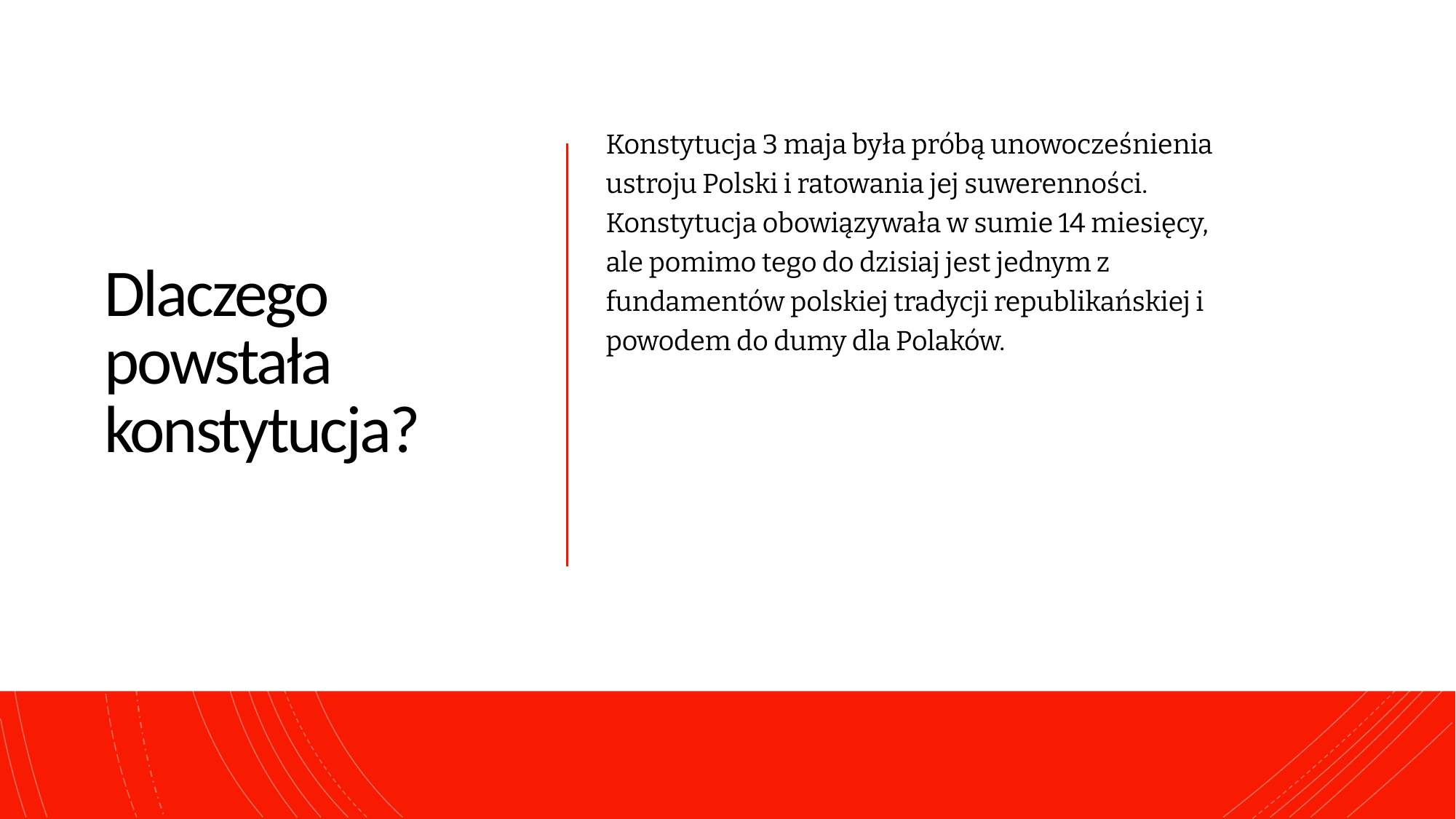

# Dlaczego powstała konstytucja?
Konstytucja 3 maja była próbą unowocześnienia ustroju Polski i ratowania jej suwerenności. Konstytucja obowiązywała w sumie 14 miesięcy, ale pomimo tego do dzisiaj jest jednym z fundamentów polskiej tradycji republikańskiej i powodem do dumy dla Polaków.